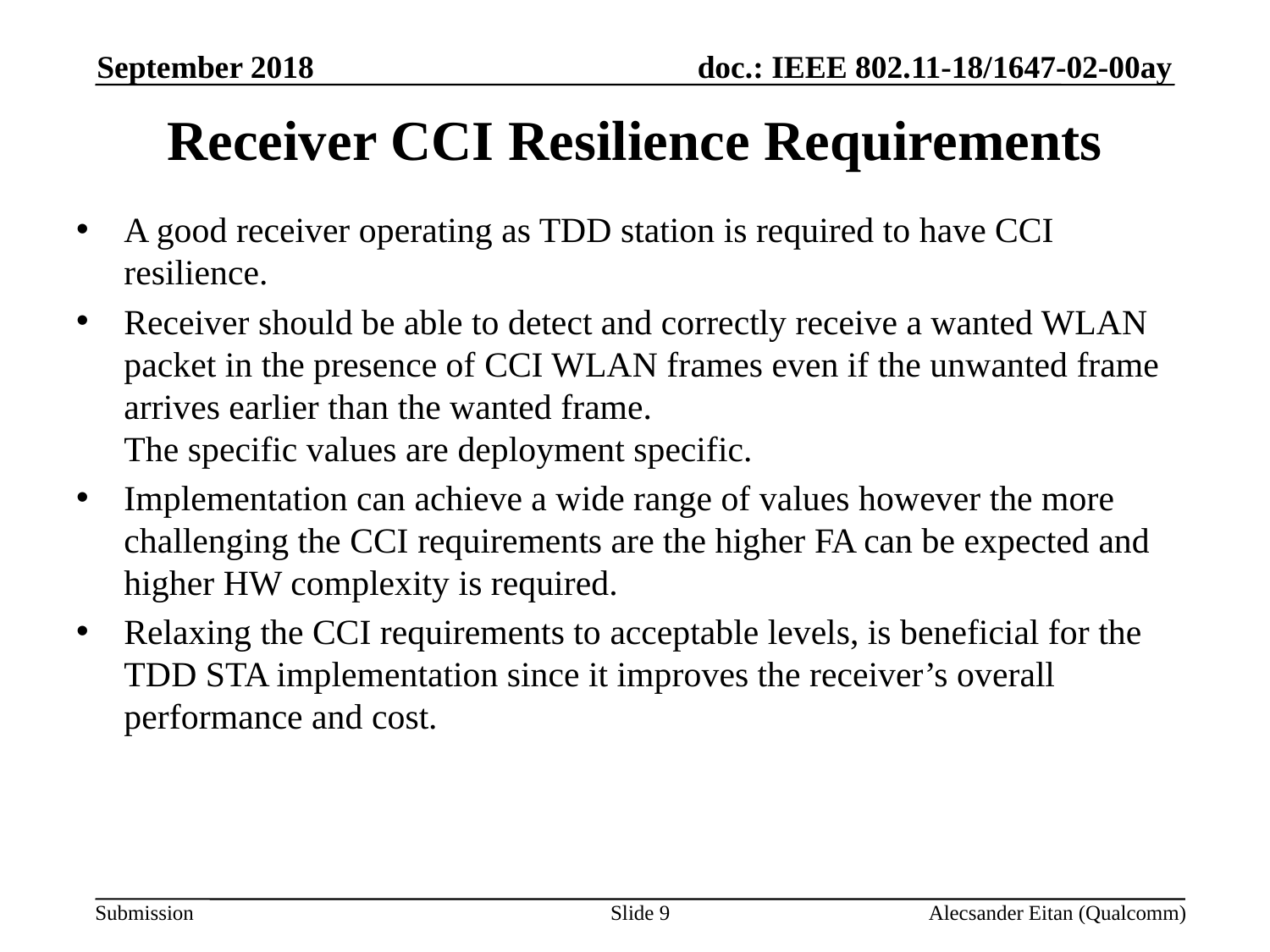

September 2018
# Receiver CCI Resilience Requirements
A good receiver operating as TDD station is required to have CCI resilience.
Receiver should be able to detect and correctly receive a wanted WLAN packet in the presence of CCI WLAN frames even if the unwanted frame arrives earlier than the wanted frame.
The specific values are deployment specific.
Implementation can achieve a wide range of values however the more challenging the CCI requirements are the higher FA can be expected and higher HW complexity is required.
Relaxing the CCI requirements to acceptable levels, is beneficial for the TDD STA implementation since it improves the receiver’s overall performance and cost.
Slide 9
Alecsander Eitan (Qualcomm)